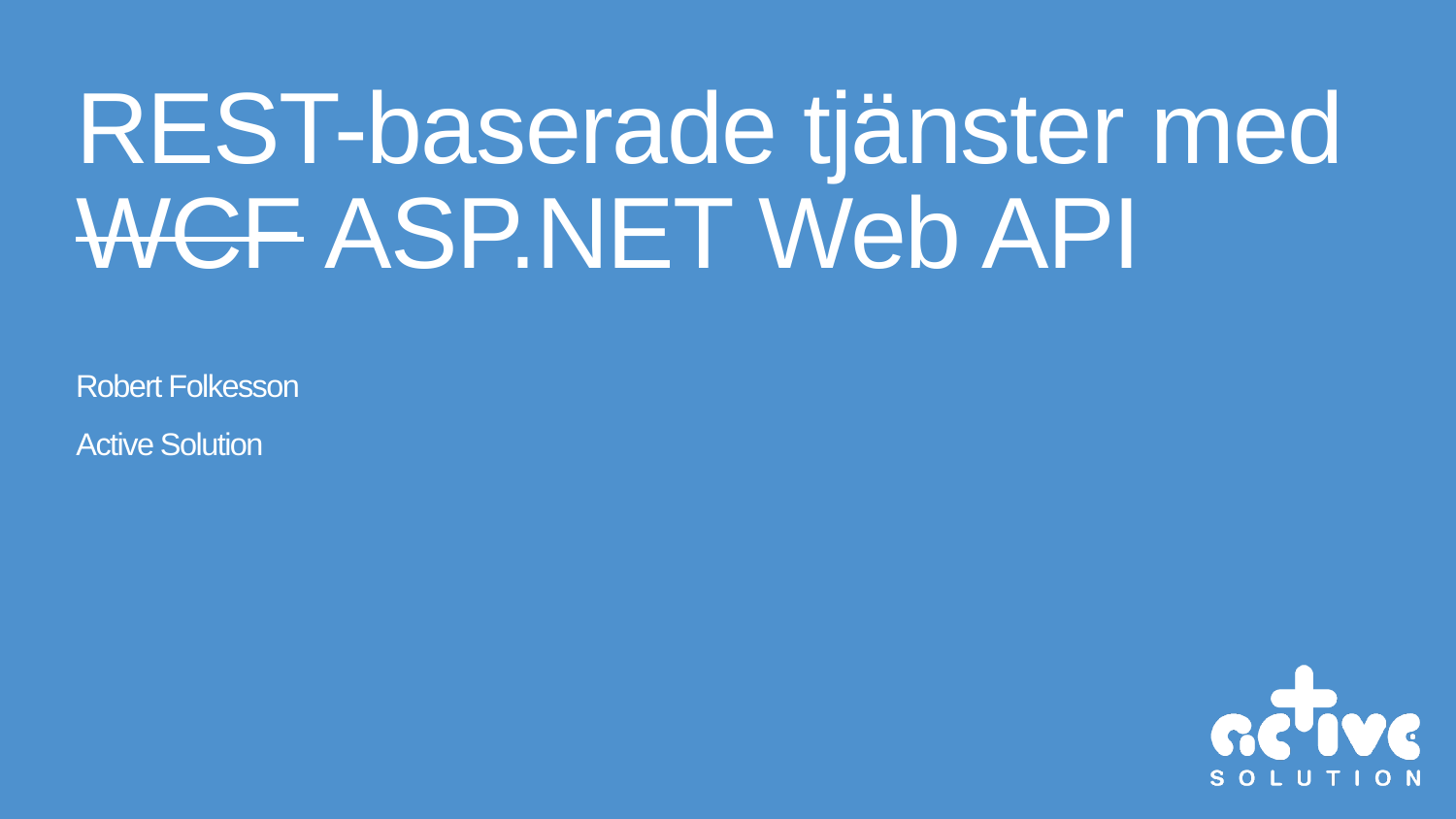

REST-baserade tjänster med WCF ASP.NET Web API
Robert Folkesson
Active Solution